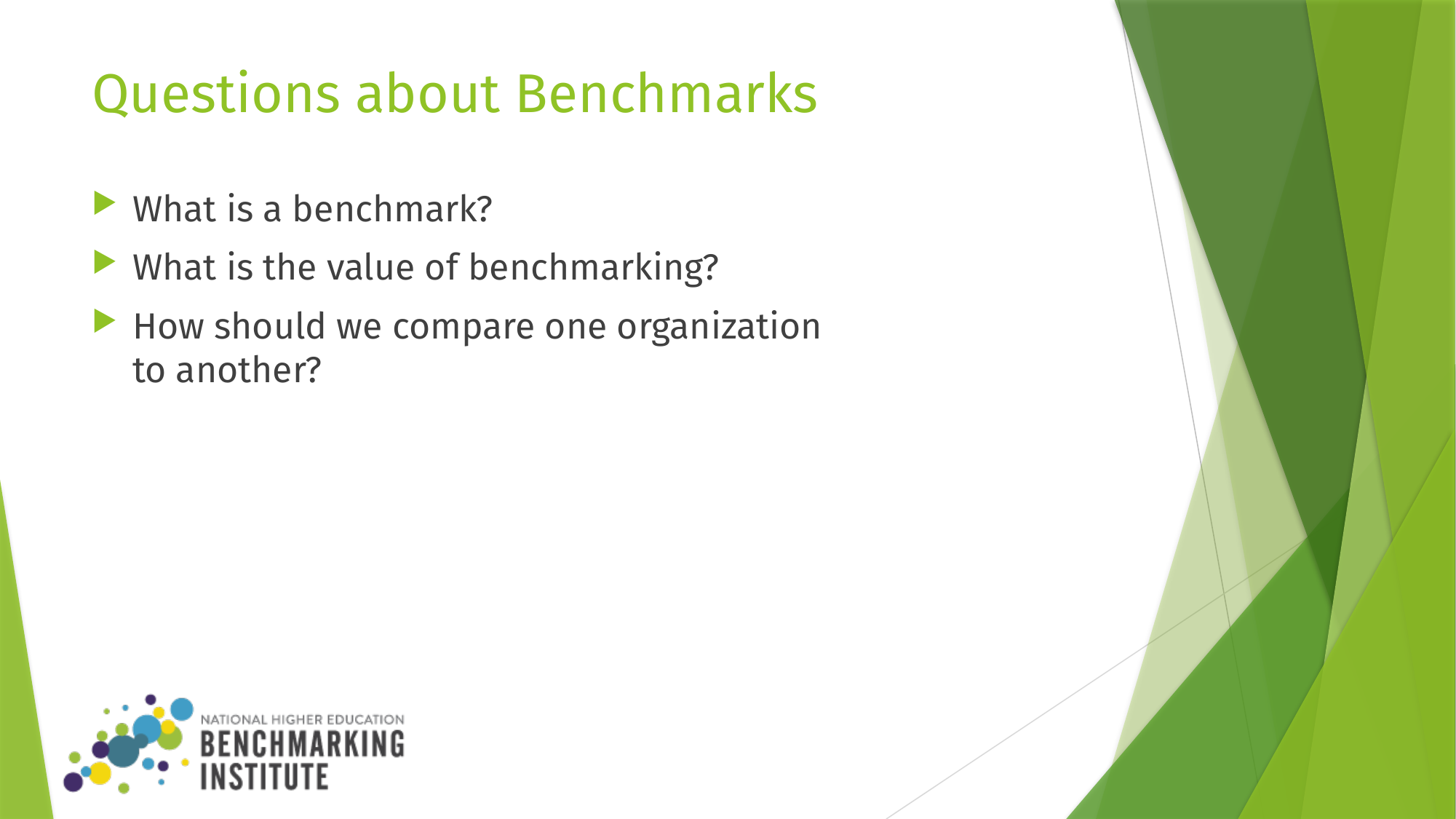

# Questions about Benchmarks
What is a benchmark?
What is the value of benchmarking?
How should we compare one organization
to another?